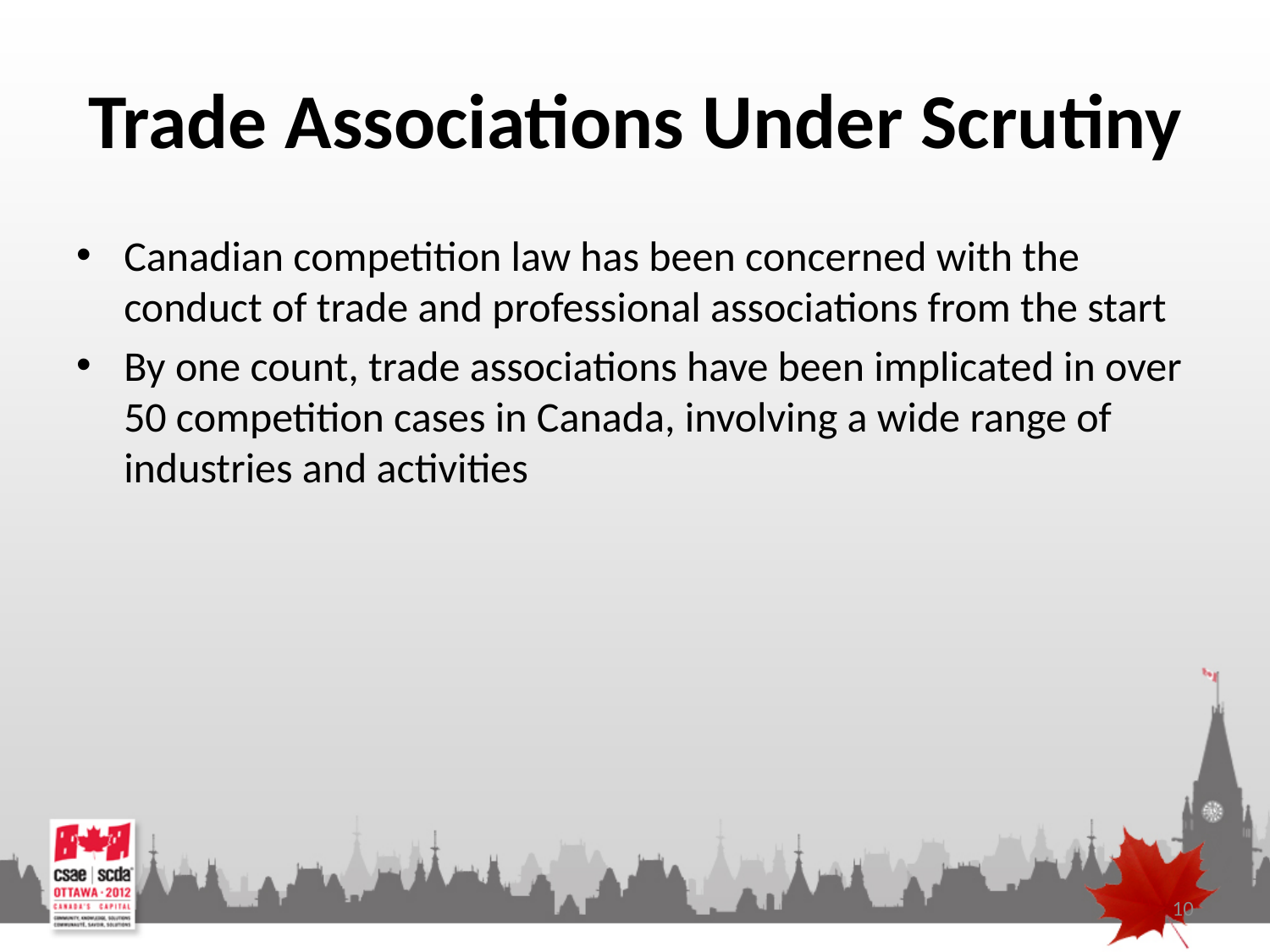

# Trade Associations Under Scrutiny
Canadian competition law has been concerned with the conduct of trade and professional associations from the start
By one count, trade associations have been implicated in over 50 competition cases in Canada, involving a wide range of industries and activities
10